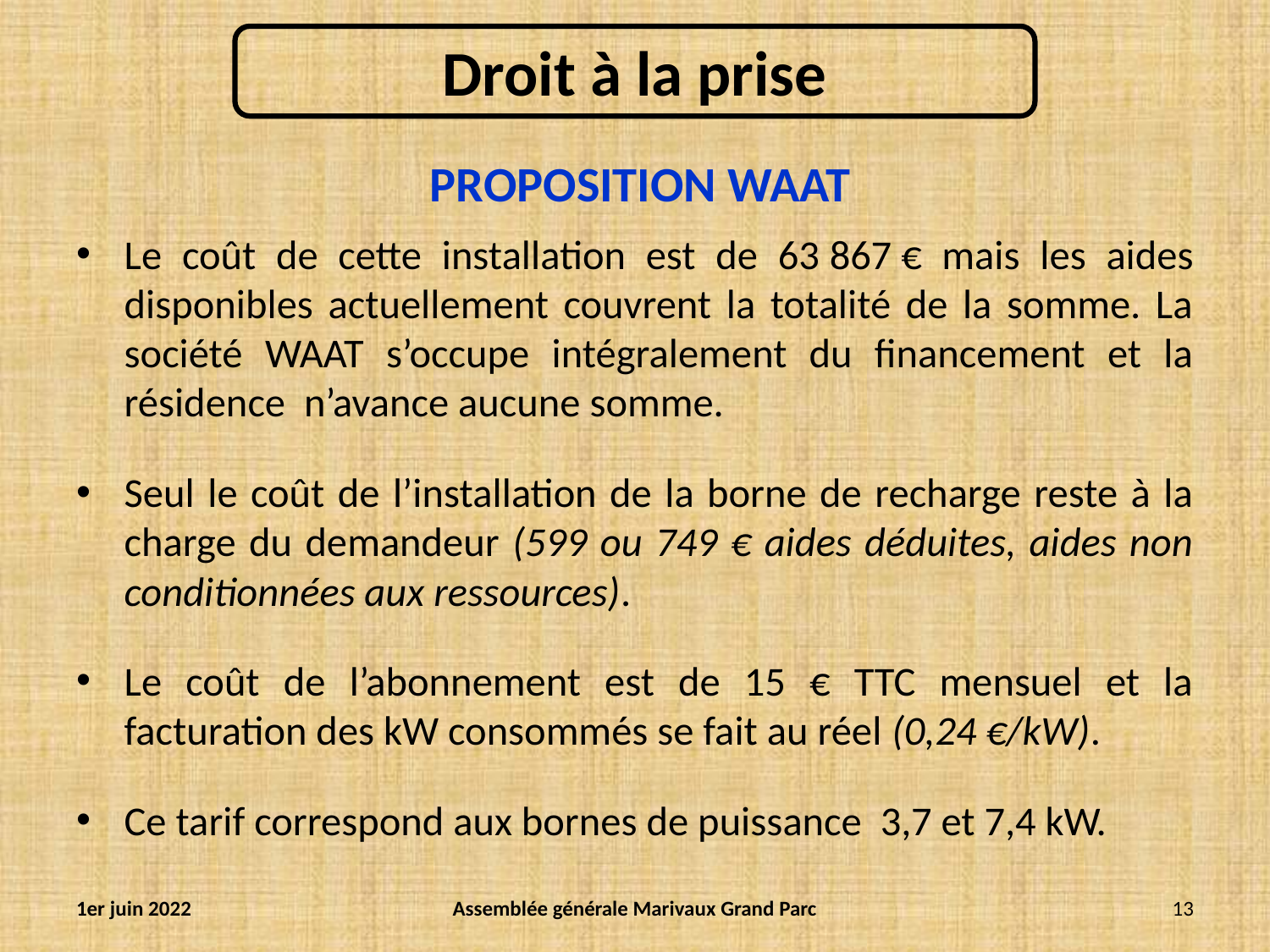

PROPOSITION WAAT
Le coût de cette installation est de 63 867 € mais les aides disponibles actuellement couvrent la totalité de la somme. La société WAAT s’occupe intégralement du financement et la résidence  n’avance aucune somme.
Seul le coût de l’installation de la borne de recharge reste à la charge du demandeur (599 ou 749 € aides déduites, aides non conditionnées aux ressources).
Le coût de l’abonnement est de 15 € TTC mensuel et la facturation des kW consommés se fait au réel (0,24 €/kW).
Ce tarif correspond aux bornes de puissance  3,7 et 7,4 kW.
1er juin 2022
Assemblée générale Marivaux Grand Parc
13